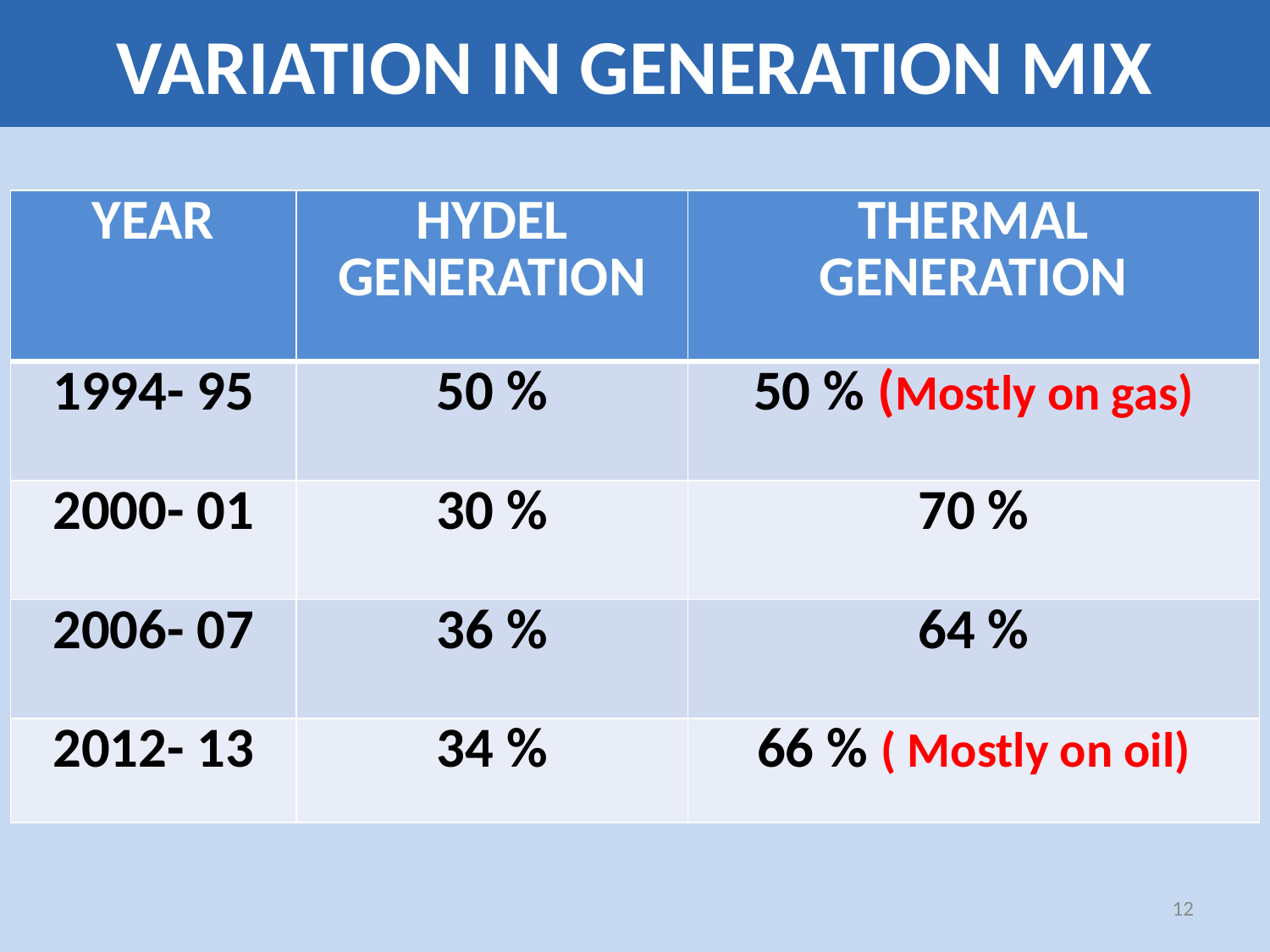

# VARIATION IN GENERATION MIX
| YEAR | HYDEL GENERATION | THERMAL GENERATION |
| --- | --- | --- |
| 1994- 95 | 50 % | 50 % (Mostly on gas) |
| 2000- 01 | 30 % | 70 % |
| 2006- 07 | 36 % | 64 % |
| 2012- 13 | 34 % | 66 % ( Mostly on oil) |
12